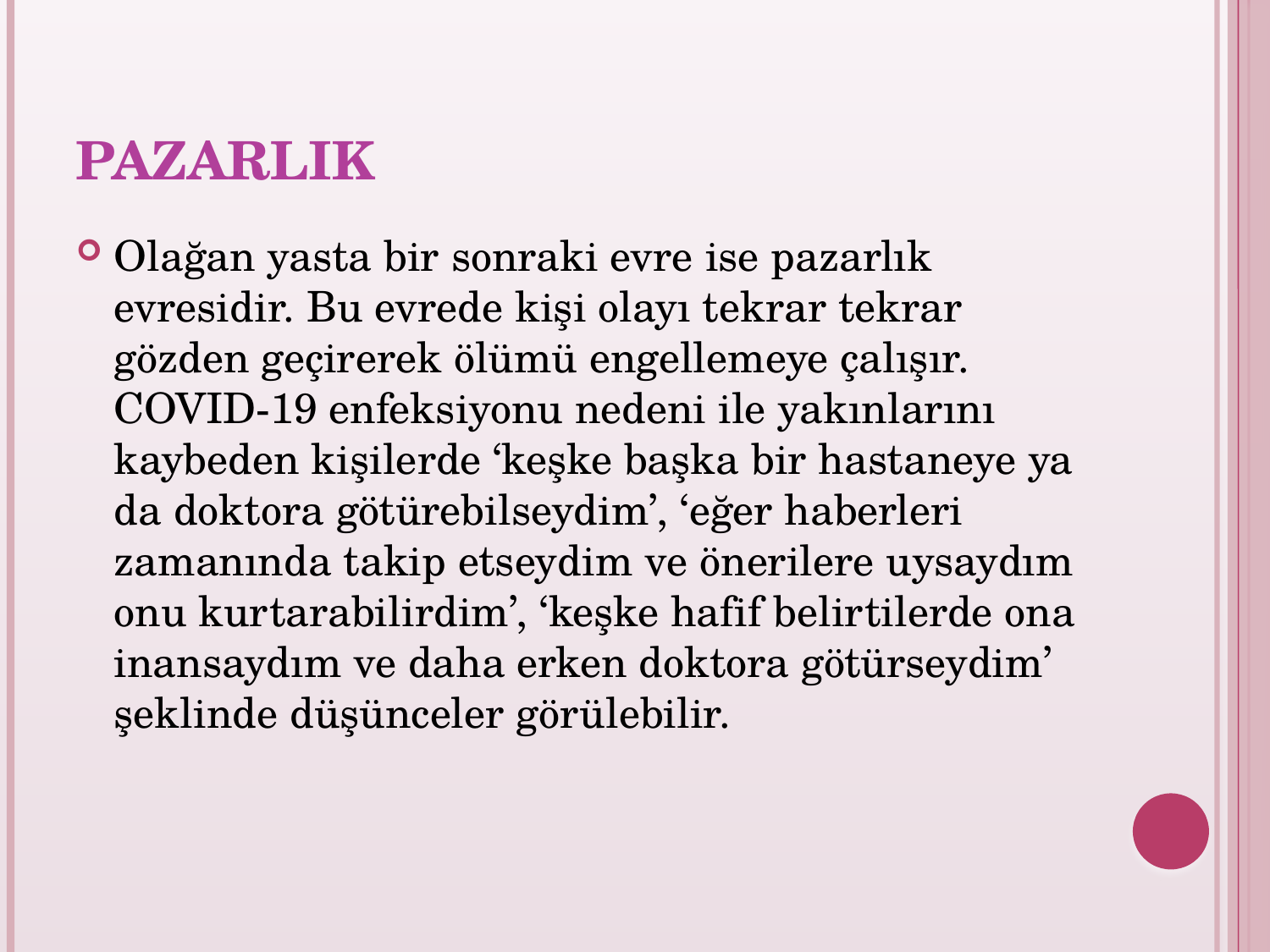

# PAZARLIK
Olağan yasta bir sonraki evre ise pazarlık evresidir. Bu evrede kişi olayı tekrar tekrar gözden geçirerek ölümü engellemeye çalışır. COVID-19 enfeksiyonu nedeni ile yakınlarını kaybeden kişilerde ‘keşke başka bir hastaneye ya da doktora götürebilseydim’, ‘eğer haberleri zamanında takip etseydim ve önerilere uysaydım onu kurtarabilirdim’, ‘keşke hafif belirtilerde ona inansaydım ve daha erken doktora götürseydim’ şeklinde düşünceler görülebilir.